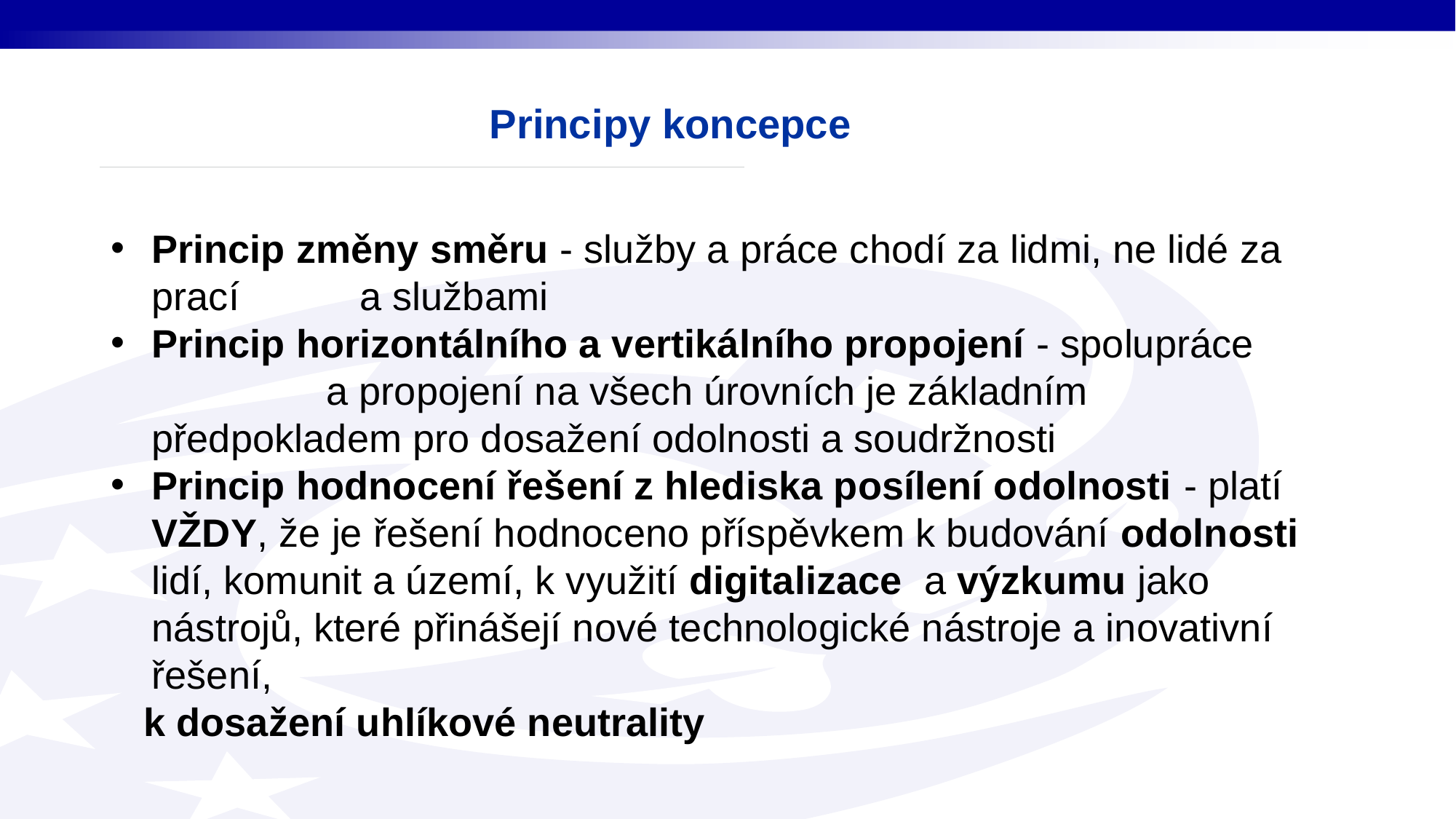

# Principy koncepce
Princip změny směru - služby a práce chodí za lidmi, ne lidé za prací           a službami
Princip horizontálního a vertikálního propojení - spolupráce                         a propojení na všech úrovních je základním předpokladem pro dosažení odolnosti a soudržnosti
Princip hodnocení řešení z hlediska posílení odolnosti - platí VŽDY, že je řešení hodnoceno příspěvkem k budování odolnosti lidí, komunit a území, k využití digitalizace  a výzkumu jako nástrojů, které přinášejí nové technologické nástroje a inovativní řešení,
   k dosažení uhlíkové neutrality